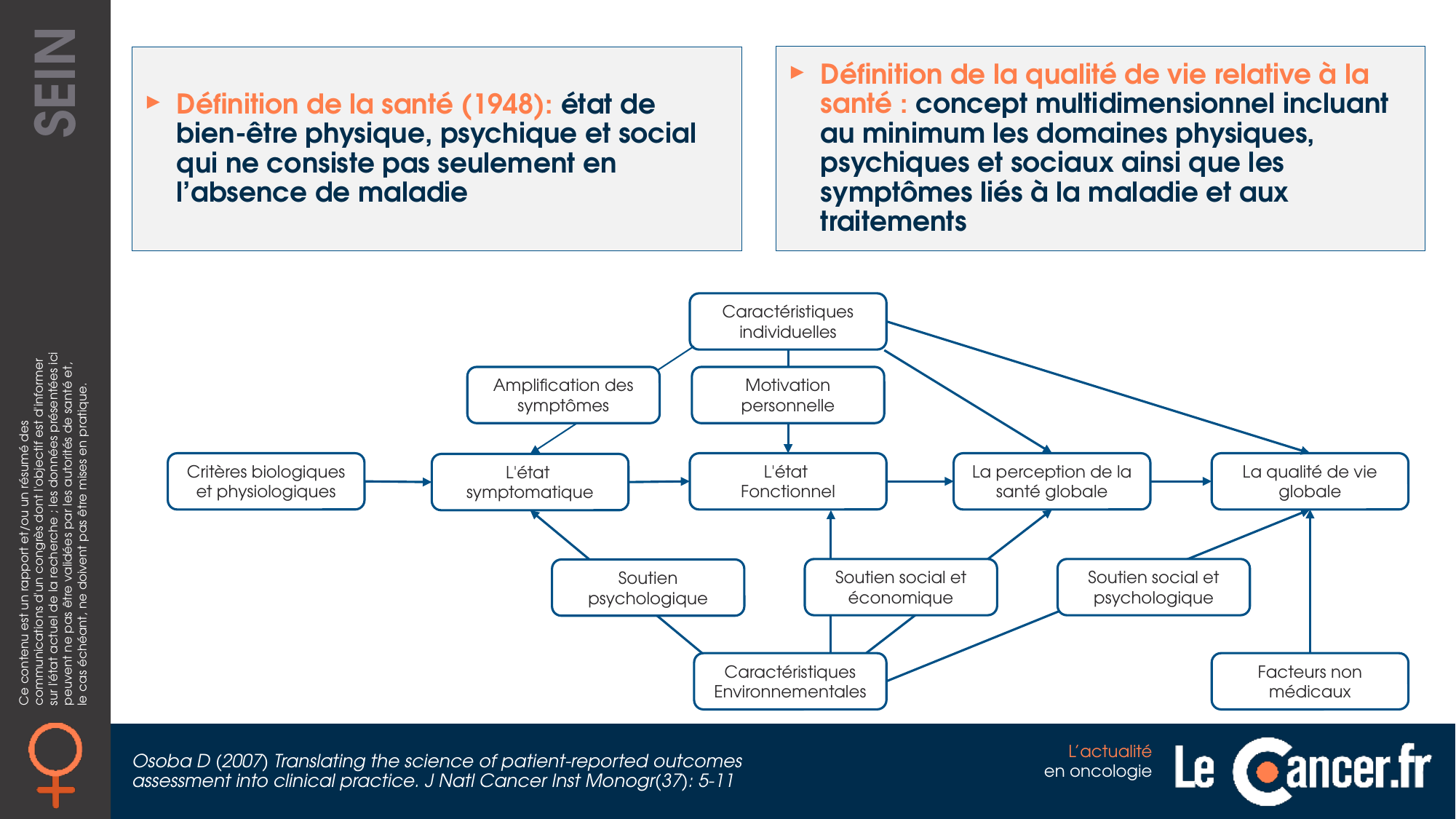

Définition de la qualité de vie relative à la santé : concept multidimensionnel incluant au minimum les domaines physiques, psychiques et sociaux ainsi que les symptômes liés à la maladie et aux traitements
Définition de la santé (1948): état de bien-être physique, psychique et social qui ne consiste pas seulement en l’absence de maladie

Caractéristiques
individuelles
Amplification des symptômes
Motivation personnelle
L'état
Fonctionnel
La perception de la santé globale
La qualité de vie globale
Critères biologiques et physiologiques
L'état
symptomatique
Soutien social et économique
Soutien social et psychologique
Soutien
psychologique
Caractéristiques Environnementales
Facteurs non médicaux
Osoba D (2007) Translating the science of patient-reported outcomes assessment into clinical practice. J Natl Cancer Inst Monogr(37): 5-11